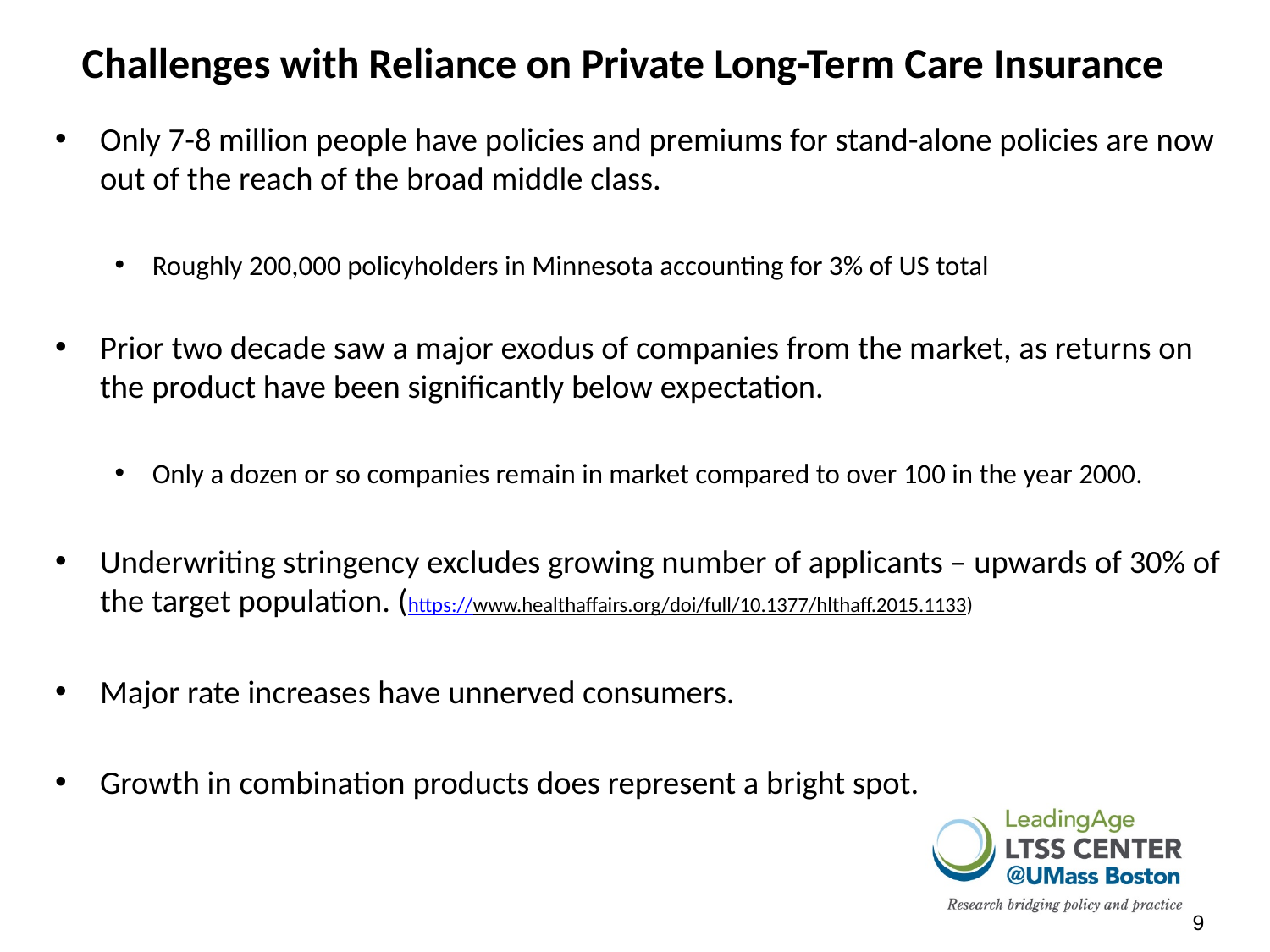

# Challenges with Reliance on Private Long-Term Care Insurance
Only 7-8 million people have policies and premiums for stand-alone policies are now out of the reach of the broad middle class.

Roughly 200,000 policyholders in Minnesota accounting for 3% of US total

Prior two decade saw a major exodus of companies from the market, as returns on the product have been significantly below expectation.

Only a dozen or so companies remain in market compared to over 100 in the year 2000.

Underwriting stringency excludes growing number of applicants – upwards of 30% of the target population. (https://www.healthaffairs.org/doi/full/10.1377/hlthaff.2015.1133)

Major rate increases have unnerved consumers.

Growth in combination products does represent a bright spot.

9